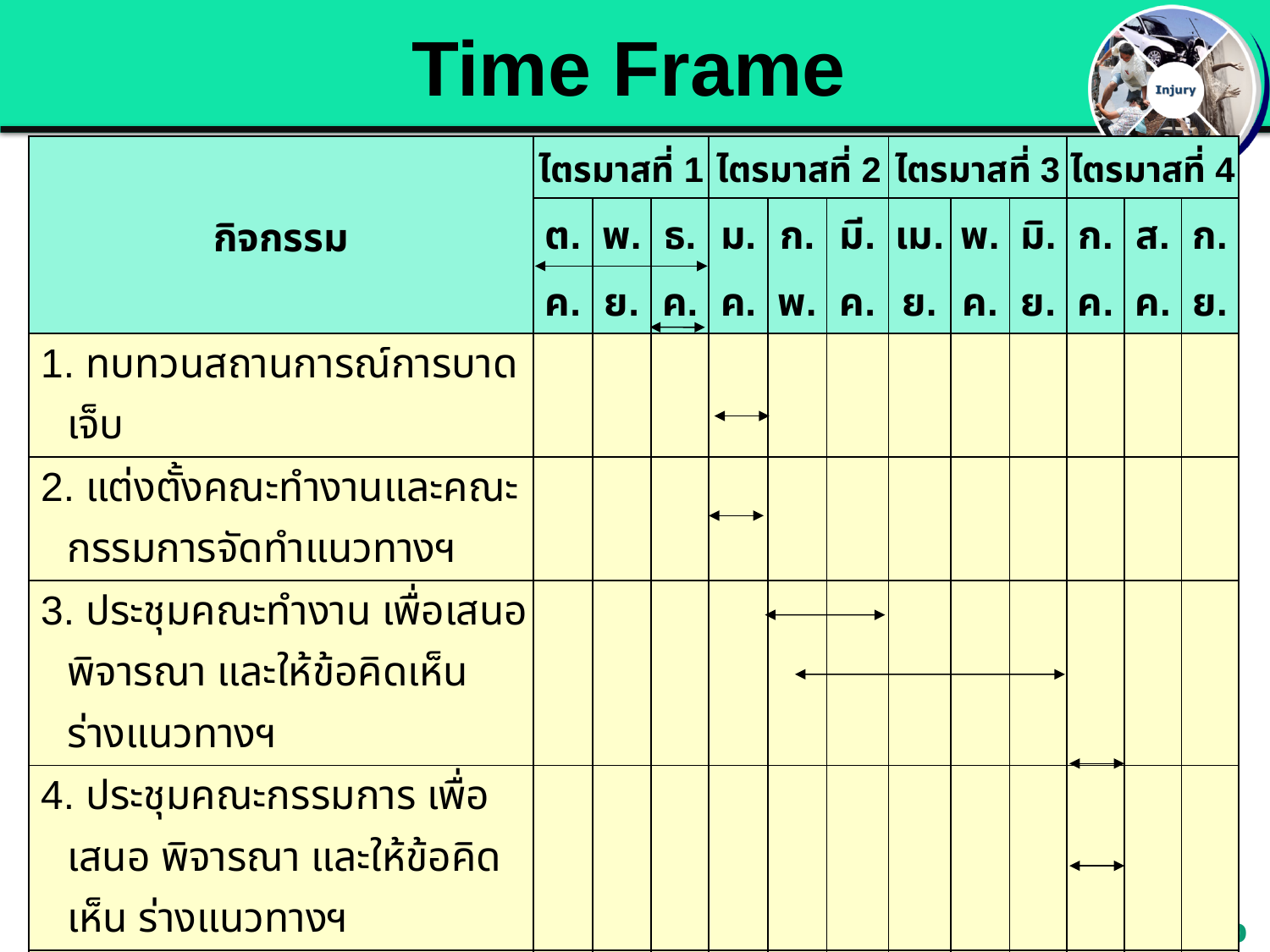

# Time Frame
| กิจกรรม | ไตรมาสที่ 1 |  |  | ไตรมาสที่ 2 |  |  | ไตรมาสที่ 3 |  |  | ไตรมาสที่ 4 |  |  |
| --- | --- | --- | --- | --- | --- | --- | --- | --- | --- | --- | --- | --- |
|  | ต.ค. | พ.ย. | ธ.ค. | ม.ค. | ก.พ. | มี.ค. | เม.ย. | พ.ค. | มิ.ย. | ก.ค. | ส.ค. | ก.ย. |
| 1. ทบทวนสถานการณ์การบาดเจ็บ |  |  |  |  |  |  |  |  |  |  |  |  |
| 2. แต่งตั้งคณะทำงานและคณะกรรมการจัดทำแนวทางฯ |  |  |  |  |  |  |  |  |  |  |  |  |
| 3. ประชุมคณะทำงาน เพื่อเสนอ พิจารณา และให้ข้อคิดเห็น ร่างแนวทางฯ |  |  |  |  |  |  |  |  |  |  |  |  |
| 4. ประชุมคณะกรรมการ เพื่อเสนอ พิจารณา และให้ข้อคิดเห็น ร่างแนวทางฯ |  |  |  |  |  |  |  |  |  |  |  |  |
| 5. จัดทำร่างแนวทางฯ |  |  |  |  |  |  |  |  |  |  |  |  |
| 6. พัฒนาศักยภาพ สคร. และจังหวัดพื้นที่เสี่ยงสูงนำร่างแนวทางฯ ไปทดลองใช้ |  |  |  |  |  |  |  |  |  |  |  |  |
| 7. ประชุมเพื่อรับฟังความคิดเห็นหลังจากการนำร่างแนวทางฯ ไปทดลองใช้ |  |  |  |  |  |  |  |  |  |  |  |  |
| 8. ปรับปรุงและเผยแพร่แนวทางฯ |  |  |  |  |  |  |  |  |  |  |  |  |